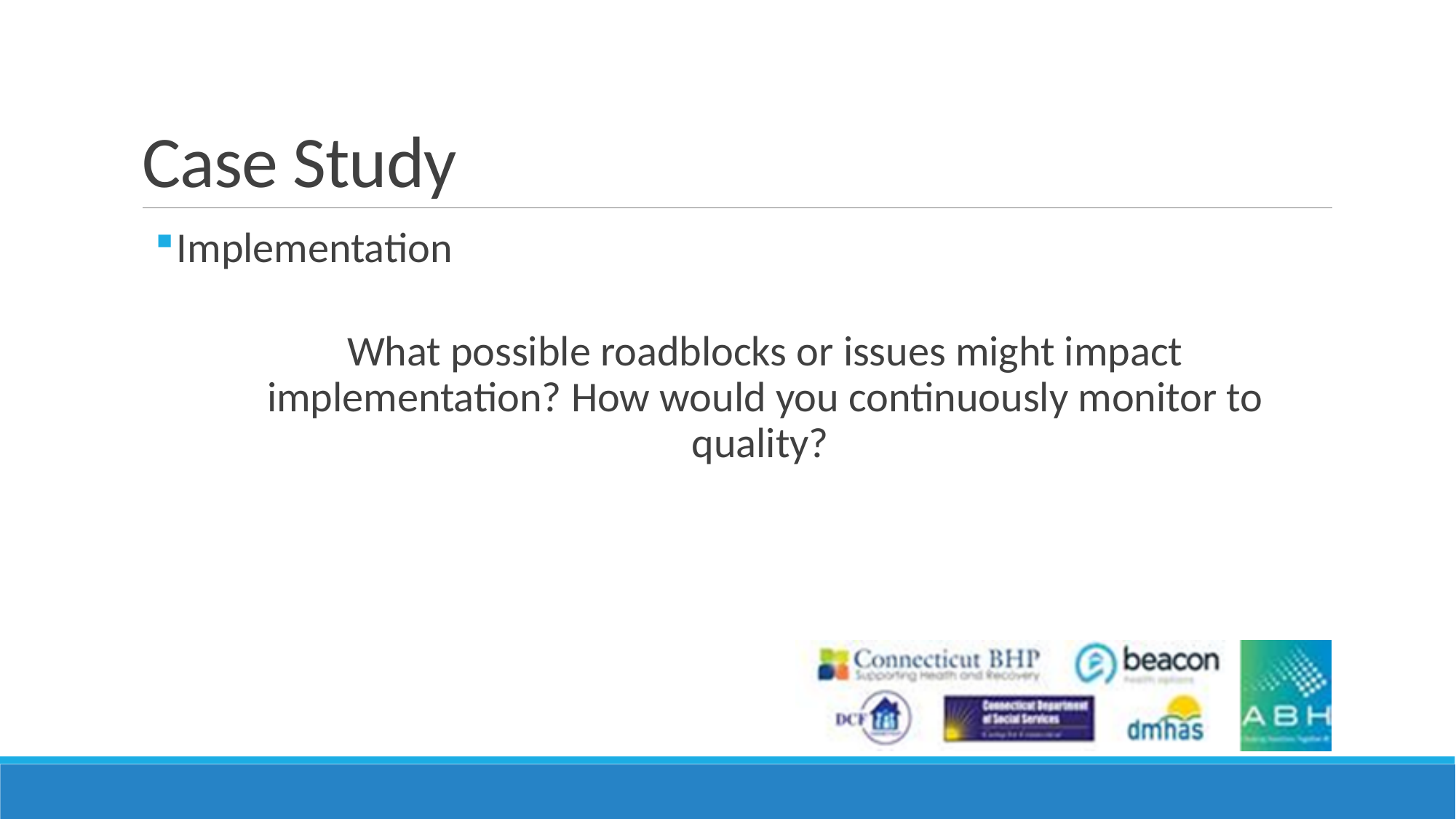

# Case Study
Implementation

What possible roadblocks or issues might impact implementation? How would you continuously monitor to quality?